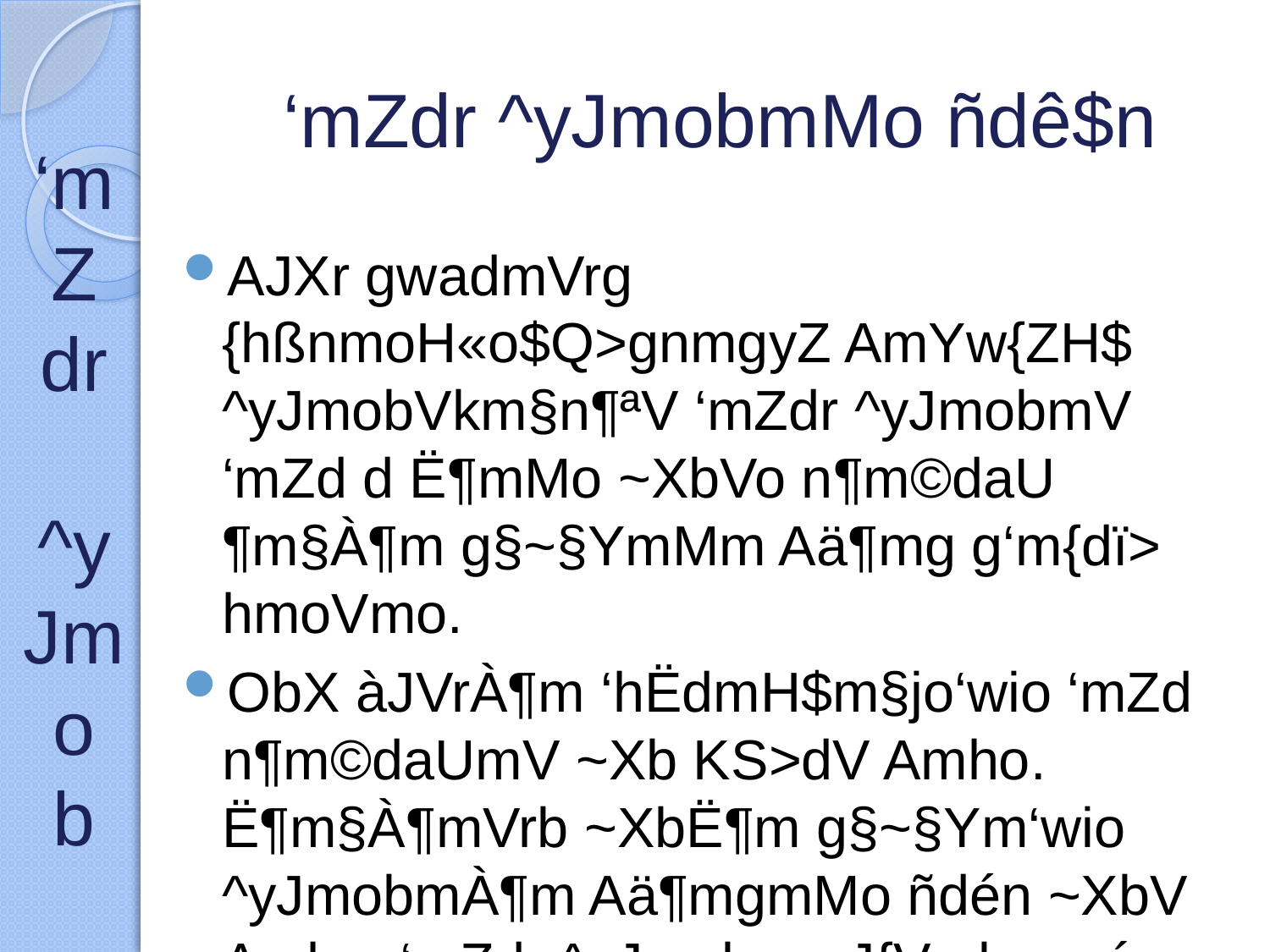

‘m
Z
dr

^y
Jmo
b
# ‘mZdr ^yJmobmMo ñdê$n
AJXr gwadmVrg {hßnmoH«o$Q>gnmgyZ AmYw{ZH$ ^yJmobVkm§n¶ªV ‘mZdr ^yJmobmV ‘mZd d Ë¶mMo ~XbVo n¶m©daU ¶m§À¶m g§~§YmMm Aä¶mg g‘m{dï> hmoVmo.
ObX àJVrÀ¶m ‘hËdmH$m§jo‘wio ‘mZd n¶m©daUmV ~Xb KS>dV Amho. Ë¶m§À¶mVrb ~XbË¶m g§~§Ym‘wio ^yJmobmÀ¶m Aä¶mgmMo ñdén ~XbV Amho. ‘mZdr ^yJmobmg J{Verb emó åhQ>bo OmVo. AmYw{ZH$ ^yJmobmV ^m¡{VH$ eº$s Am{U ‘mZdr {OdZm§Mo n¡by ¶m§Mr gm§JS>, ¶m§Mm Aä¶mg Ho$bm OmVmo.